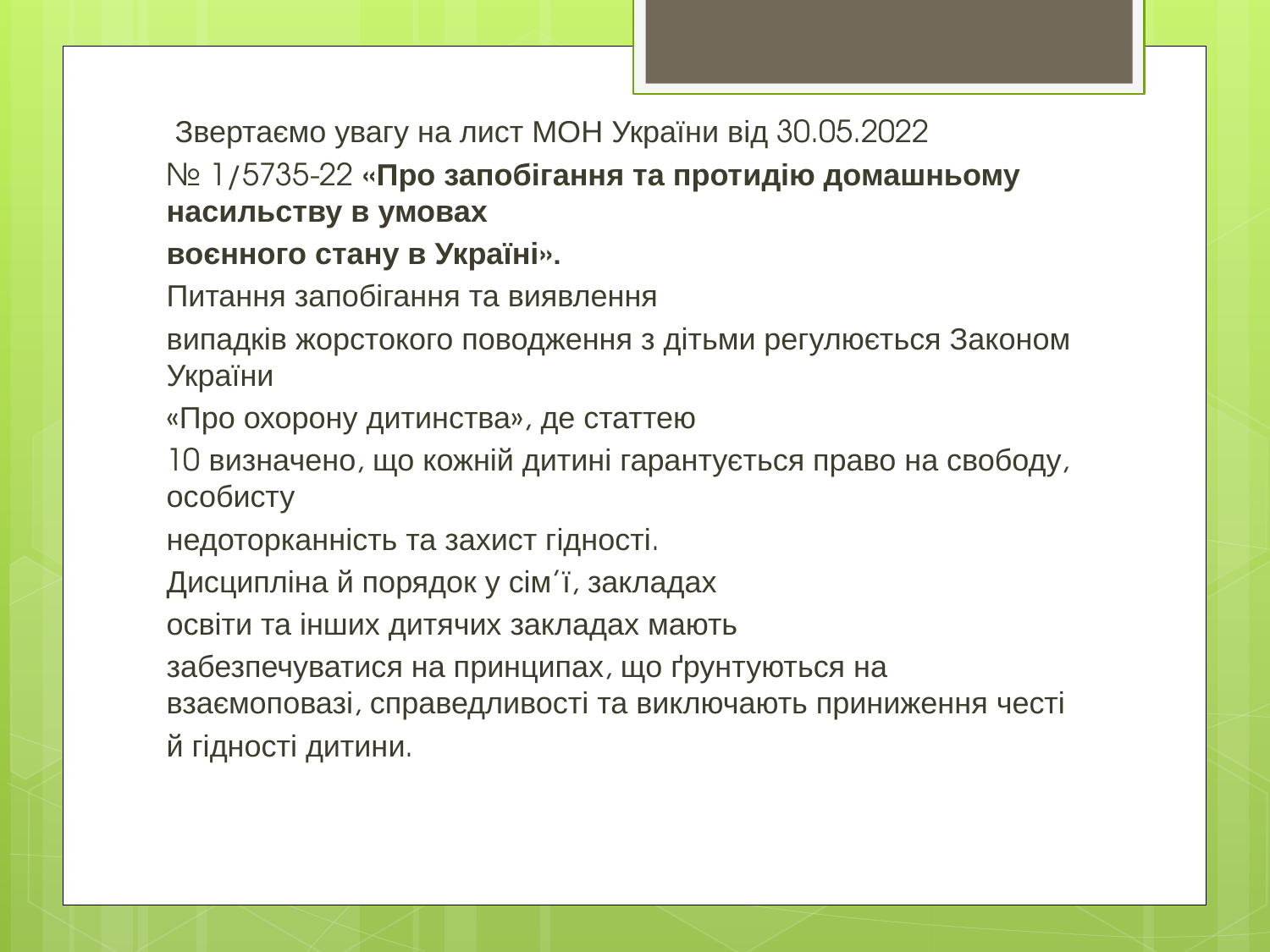

Звертаємо увагу на лист МОН України від 30.05.2022
№ 1/5735-22 «Про запобігання та протидію домашньому насильству в умовах
воєнного стану в Україні».
Питання запобігання та виявлення
випадків жорстокого поводження з дітьми регулюється Законом України
«Про охорону дитинства», де статтею
10 визначено, що кожній дитині гарантується право на свободу, особисту
недоторканність та захист гідності.
Дисципліна й порядок у сім’ї, закладах
освіти та інших дитячих закладах мають
забезпечуватися на принципах, що ґрунтуються на взаємоповазі, справедливості та виключають приниження честі
й гідності дитини.